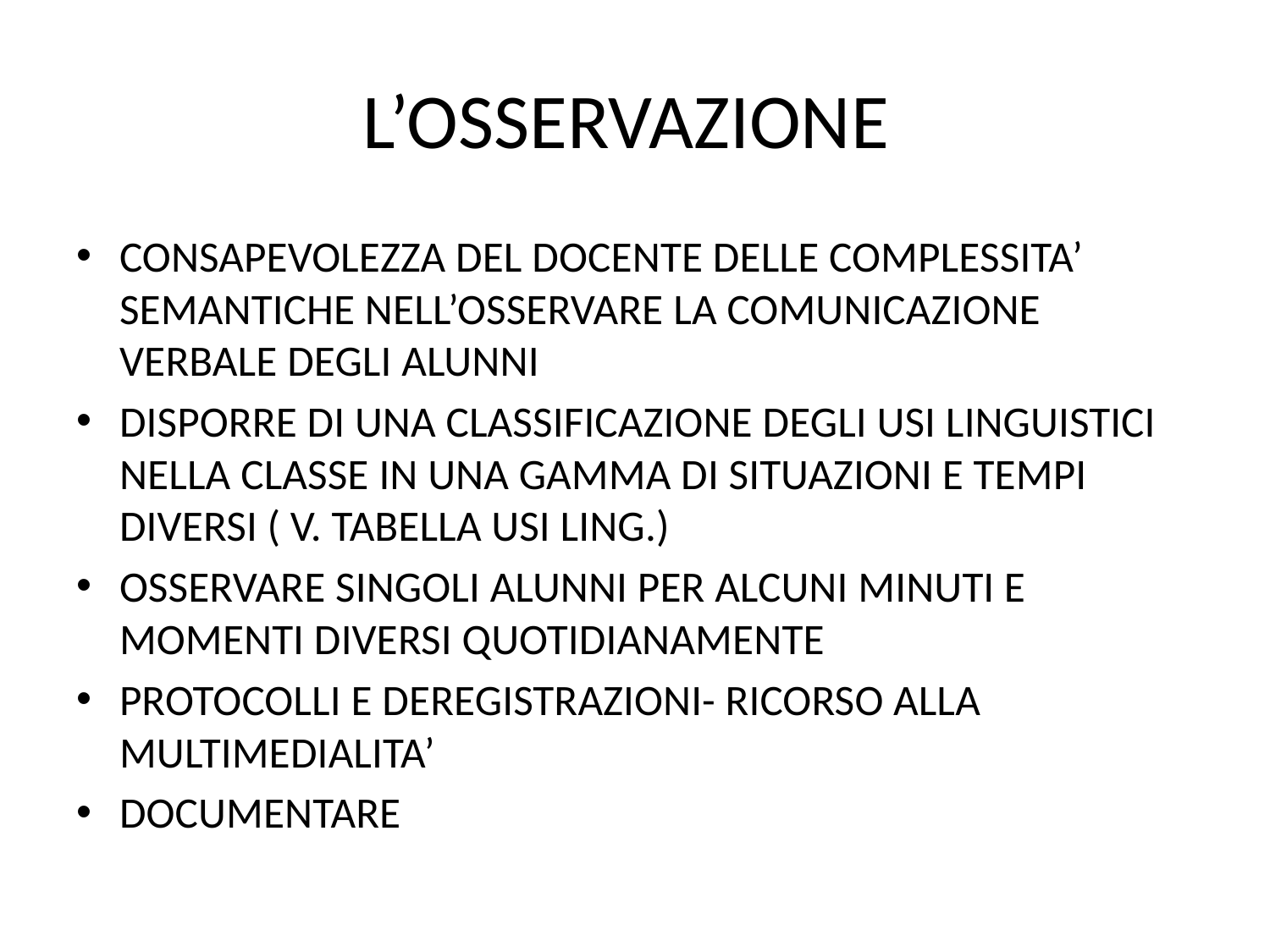

# L’OSSERVAZIONE
CONSAPEVOLEZZA DEL DOCENTE DELLE COMPLESSITA’ SEMANTICHE NELL’OSSERVARE LA COMUNICAZIONE VERBALE DEGLI ALUNNI
DISPORRE DI UNA CLASSIFICAZIONE DEGLI USI LINGUISTICI NELLA CLASSE IN UNA GAMMA DI SITUAZIONI E TEMPI DIVERSI ( V. TABELLA USI LING.)
OSSERVARE SINGOLI ALUNNI PER ALCUNI MINUTI E MOMENTI DIVERSI QUOTIDIANAMENTE
PROTOCOLLI E DEREGISTRAZIONI- RICORSO ALLA  MULTIMEDIALITA’
DOCUMENTARE